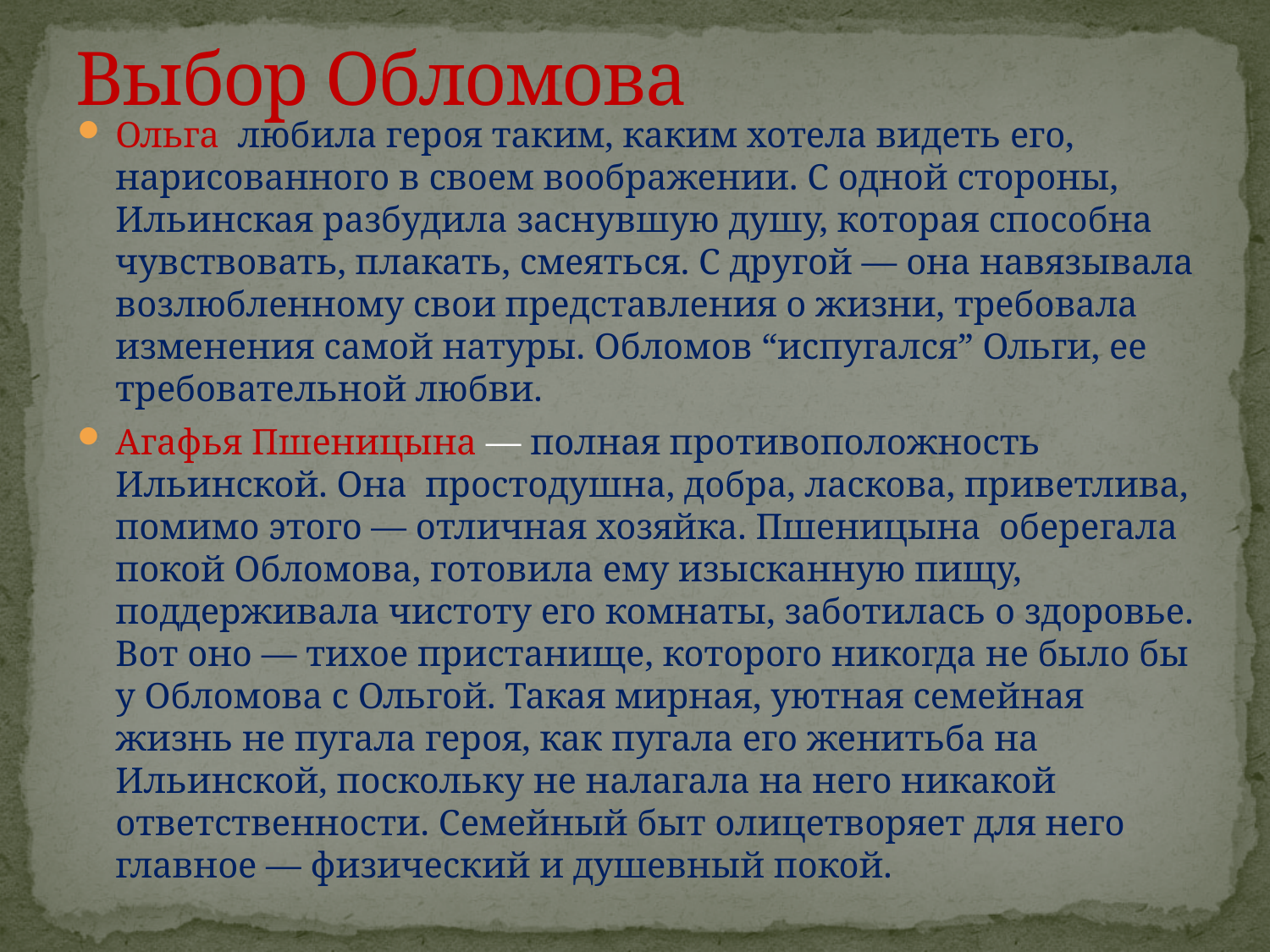

# Выбор Обломова
Ольга  любила героя таким, каким хотела видеть его, нарисованного в своем воображении. С одной стороны, Ильинская разбудила заснувшую душу, которая способна чувствовать, плакать, смеяться. С другой — она навязывала возлюбленному свои представления о жизни, требовала изменения самой натуры. Обломов “испугался” Ольги, ее требовательной любви.
Агафья Пшеницына — полная противоположность Ильинской. Она  простодушна, добра, ласкова, приветлива, помимо этого — отличная хозяйка. Пшеницына  оберегала покой Обломова, готовила ему изысканную пищу, поддерживала чистоту его комнаты, заботилась о здоровье. Вот оно — тихое пристанище, которого никогда не было бы у Обломова с Ольгой. Такая мирная, уютная семейная жизнь не пугала героя, как пугала его женитьба на Ильинской, поскольку не налагала на него никакой ответственности. Семейный быт олицетворяет для него главное — физический и душевный покой.